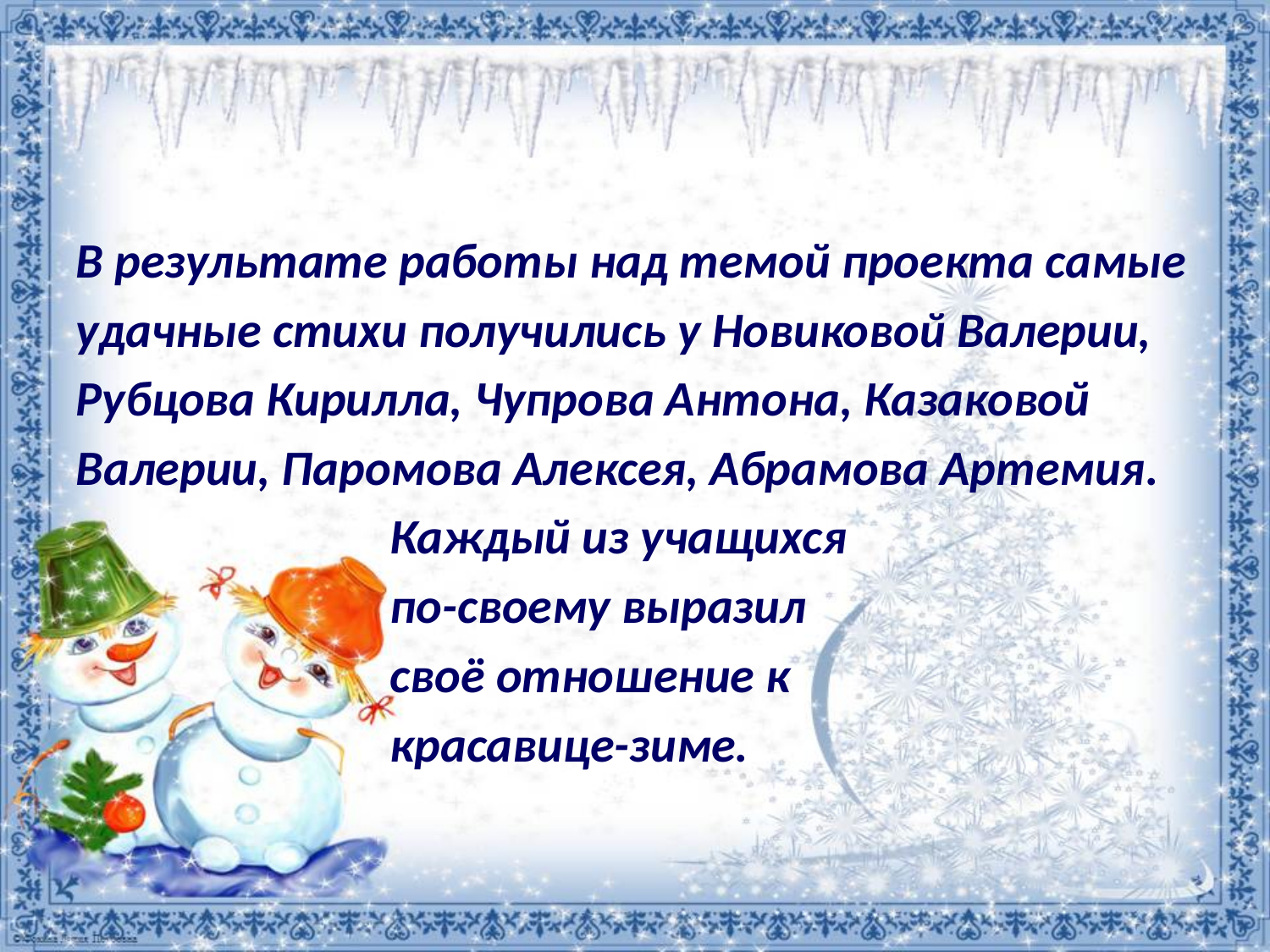

В результате работы над темой проекта самые
удачные стихи получились у Новиковой Валерии,
Рубцова Кирилла, Чупрова Антона, Казаковой
Валерии, Паромова Алексея, Абрамова Артемия.
                            Каждый из учащихся
                            по-своему выразил
                            своё отношение к
                            красавице-зиме.